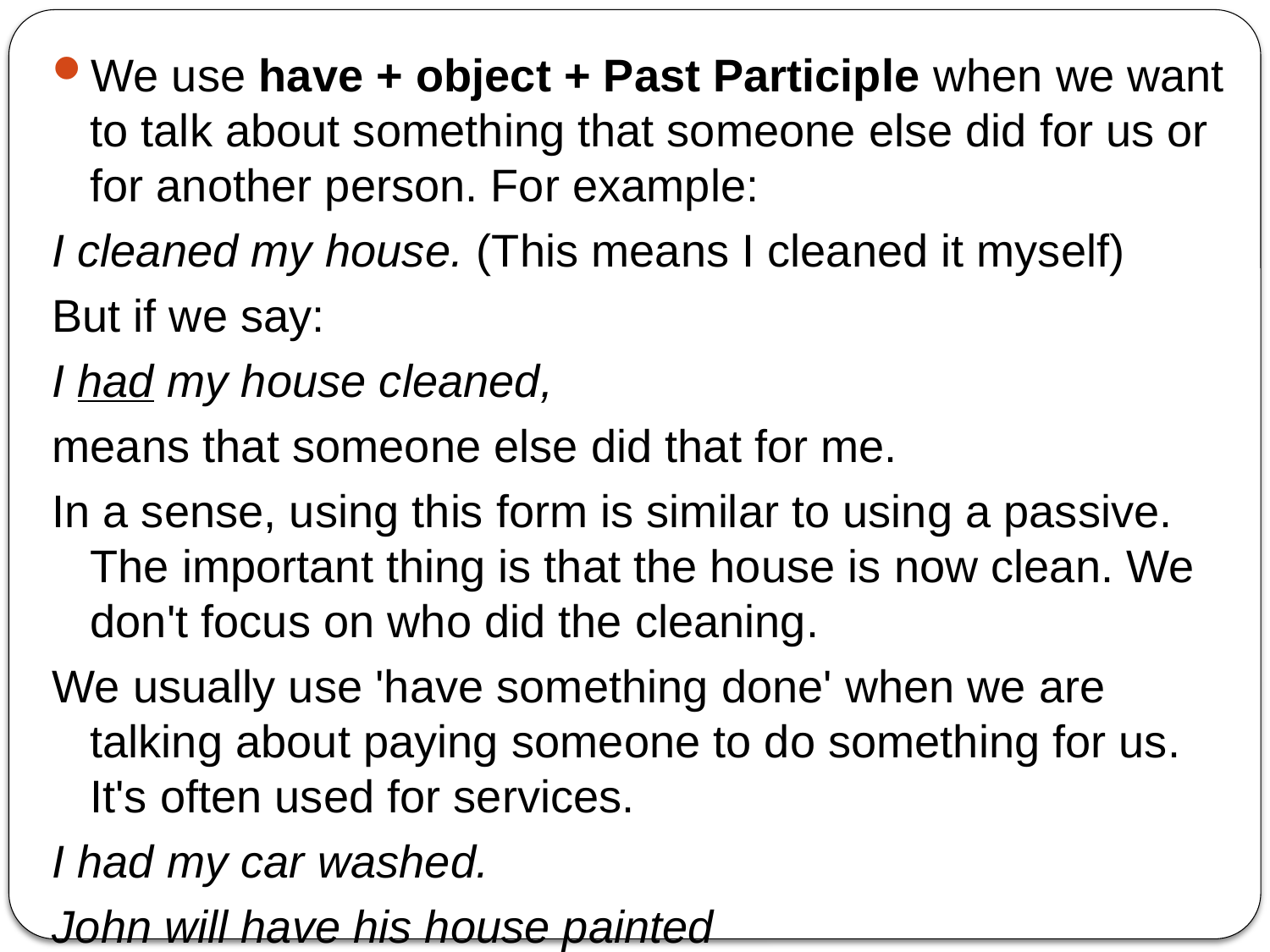

We use have + object + Past Participle when we want to talk about something that someone else did for us or for another person. For example:
I cleaned my house. (This means I cleaned it myself)
But if we say:
I had my house cleaned,
means that someone else did that for me.
In a sense, using this form is similar to using a passive. The important thing is that the house is now clean. We don't focus on who did the cleaning.
We usually use 'have something done' when we are talking about paying someone to do something for us. It's often used for services.
I had my car washed.
John will have his house painted